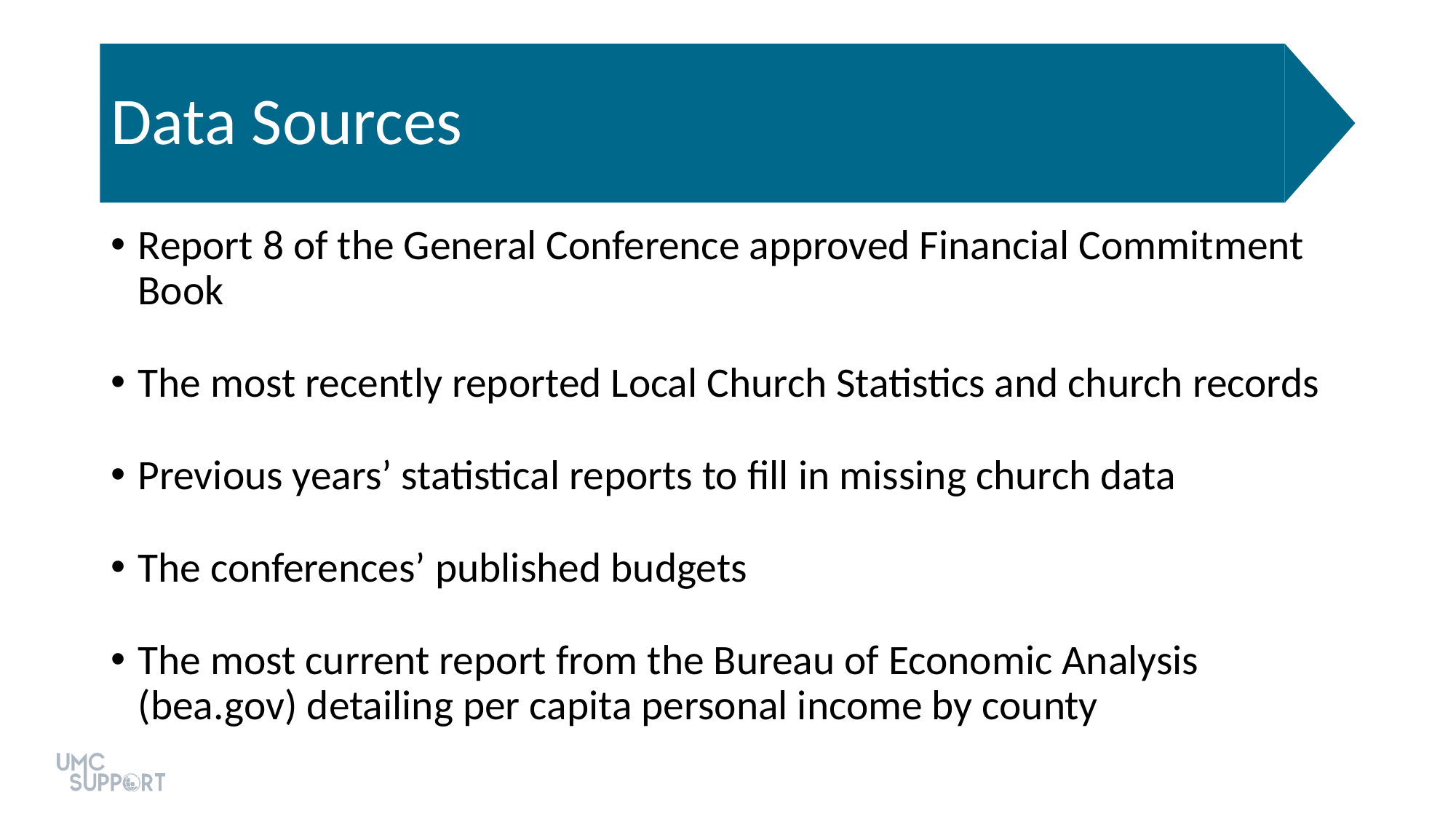

# Data Sources
Report 8 of the General Conference approved Financial Commitment Book

The most recently reported Local Church Statistics and church records

Previous years’ statistical reports to fill in missing church data

The conferences’ published budgets

The most current report from the Bureau of Economic Analysis (bea.gov) detailing per capita personal income by county